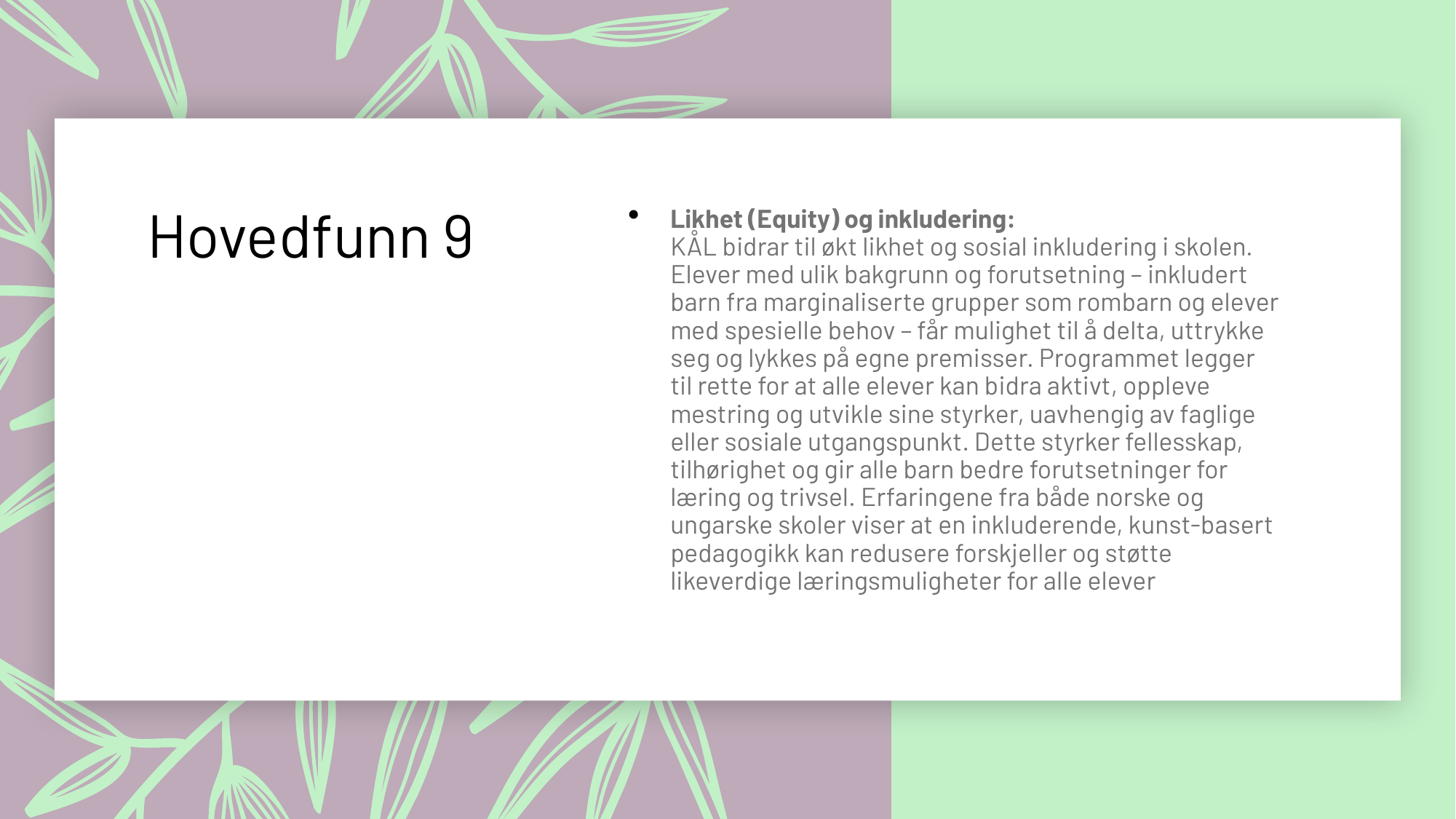

# Hovedfunn 9
Likhet (Equity) og inkludering:
KÅL bidrar til økt likhet og sosial inkludering i skolen. Elever med ulik bakgrunn og forutsetning – inkludert barn fra marginaliserte grupper som rombarn og elever med spesielle behov – får mulighet til å delta, uttrykke seg og lykkes på egne premisser. Programmet legger til rette for at alle elever kan bidra aktivt, oppleve mestring og utvikle sine styrker, uavhengig av faglige eller sosiale utgangspunkt. Dette styrker fellesskap, tilhørighet og gir alle barn bedre forutsetninger for læring og trivsel. Erfaringene fra både norske og ungarske skoler viser at en inkluderende, kunst-basert pedagogikk kan redusere forskjeller og støtte likeverdige læringsmuligheter for alle elever